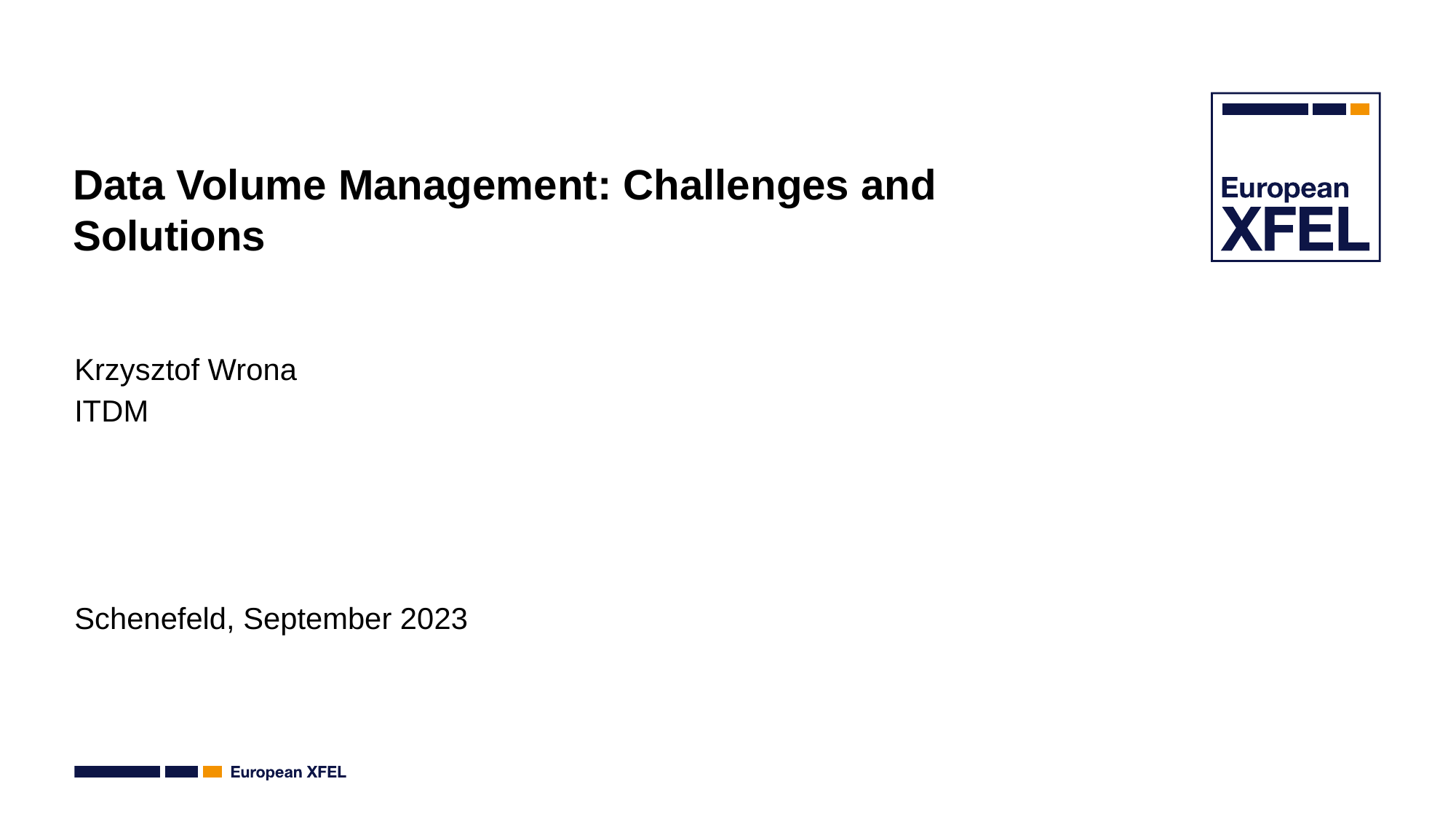

# Data Volume Management: Challenges and Solutions

Krzysztof Wrona
ITDM

Schenefeld, September 2023